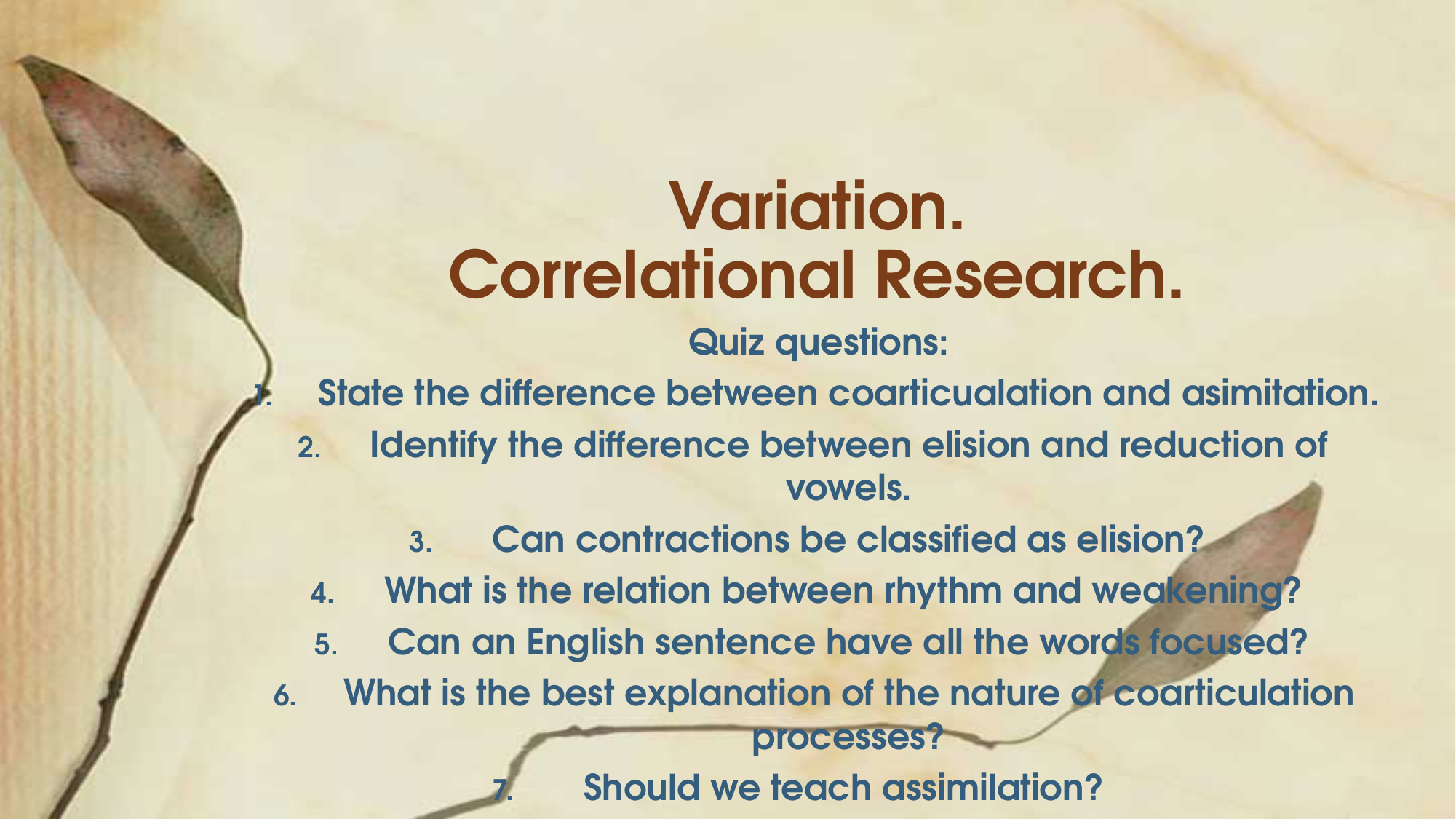

# Variation. Correlational Research.
Quiz questions:
State the difference between coarticualation and asimitation.
Identify the difference between elision and reduction of vowels.
Can contractions be classified as elision?
What is the relation between rhythm and weakening?
Can an English sentence have all the words focused?
What is the best explanation of the nature of coarticulation processes?
Should we teach assimilation?